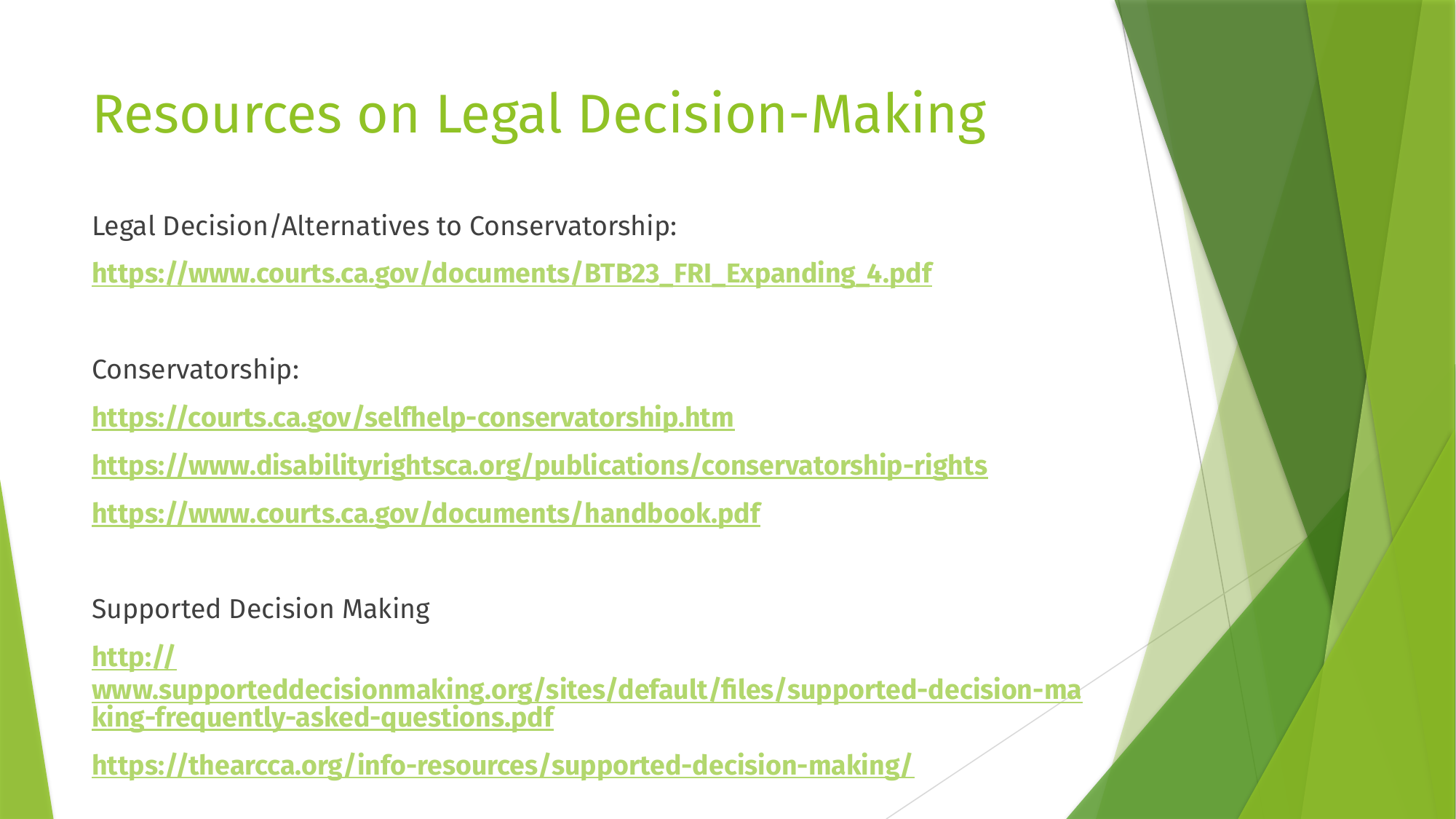

# Resources on Legal Decision-Making
Legal Decision/Alternatives to Conservatorship:
https://www.courts.ca.gov/documents/BTB23_FRI_Expanding_4.pdf

Conservatorship:
https://courts.ca.gov/selfhelp-conservatorship.htm
https://www.disabilityrightsca.org/publications/conservatorship-rights
https://www.courts.ca.gov/documents/handbook.pdf

Supported Decision Making
http://www.supporteddecisionmaking.org/sites/default/files/supported-decision-making-frequently-asked-questions.pdf
https://thearcca.org/info-resources/supported-decision-making/